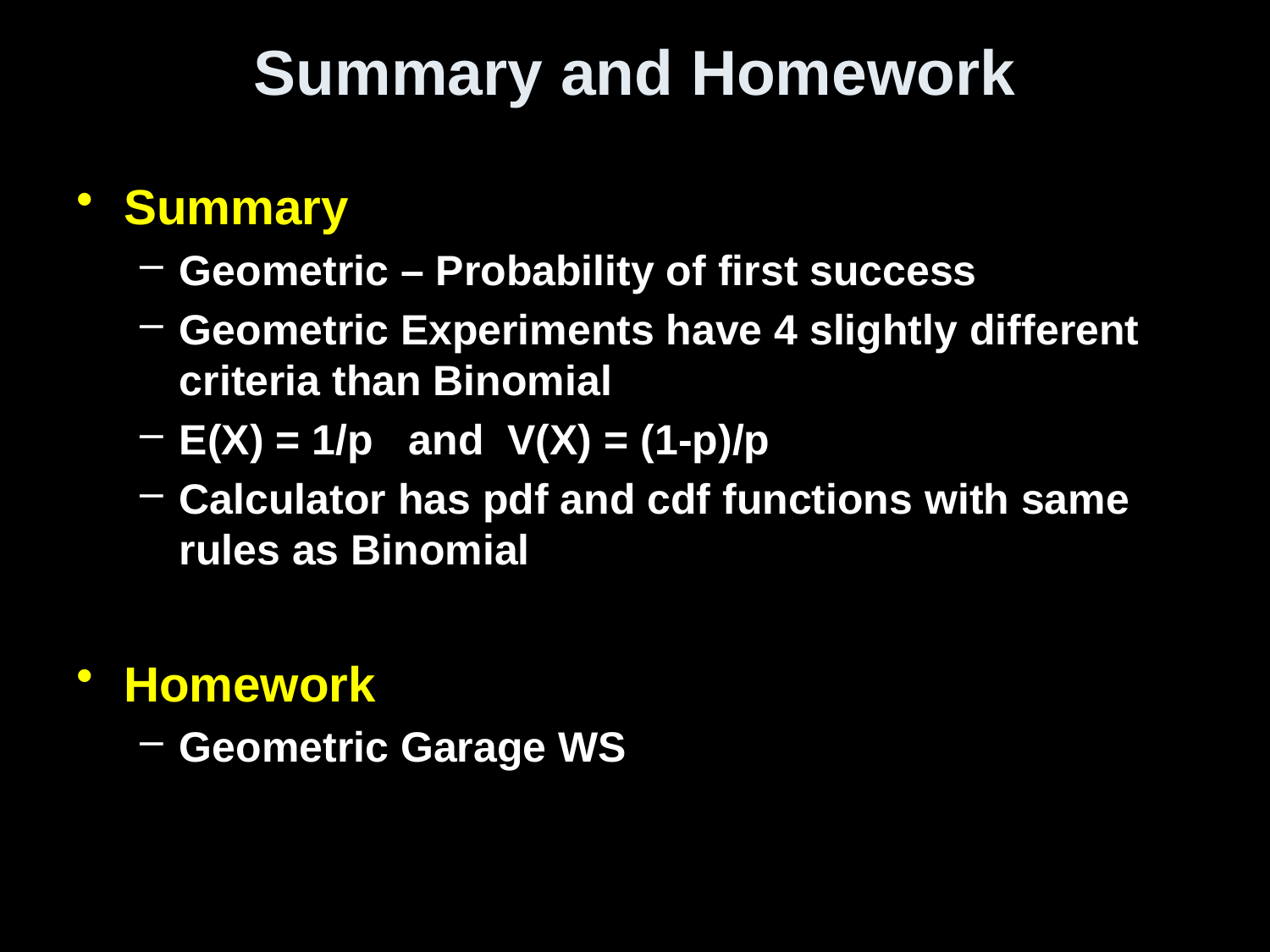

# Summary and Homework
Summary
Geometric – Probability of first success
Geometric Experiments have 4 slightly different criteria than Binomial
E(X) = 1/p   and  V(X) = (1-p)/p
Calculator has pdf and cdf functions with same rules as Binomial

Homework
Geometric Garage WS